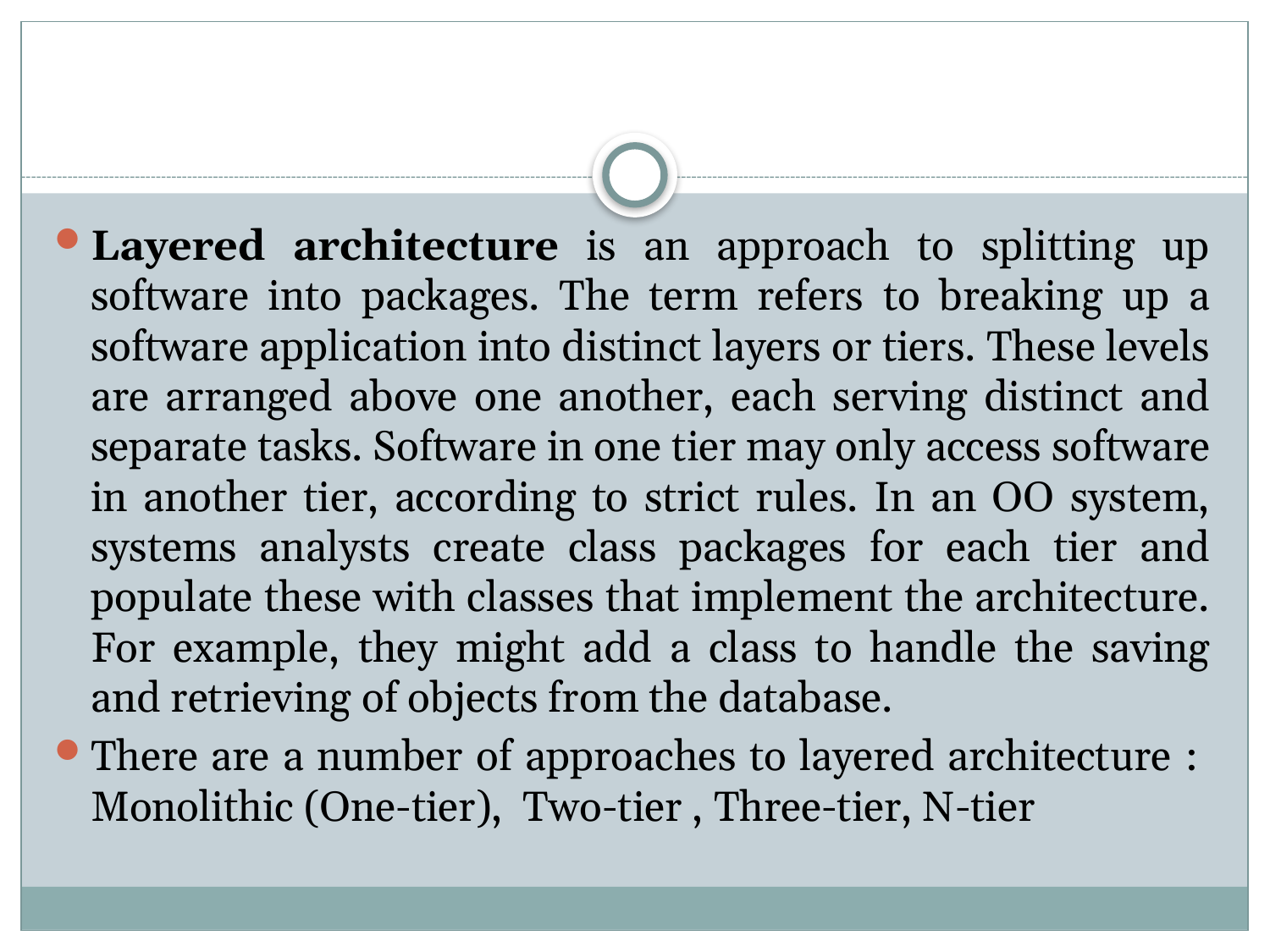

#
Layered architecture is an approach to splitting up software into packages. The term refers to breaking up a software application into distinct layers or tiers. These levels are arranged above one another, each serving distinct and separate tasks. Software in one tier may only access software in another tier, according to strict rules. In an OO system, systems analysts create class packages for each tier and populate these with classes that implement the architecture. For example, they might add a class to handle the saving and retrieving of objects from the database.
There are a number of approaches to layered architecture :  Monolithic (One-tier),  Two-tier , Three-tier, N-tier